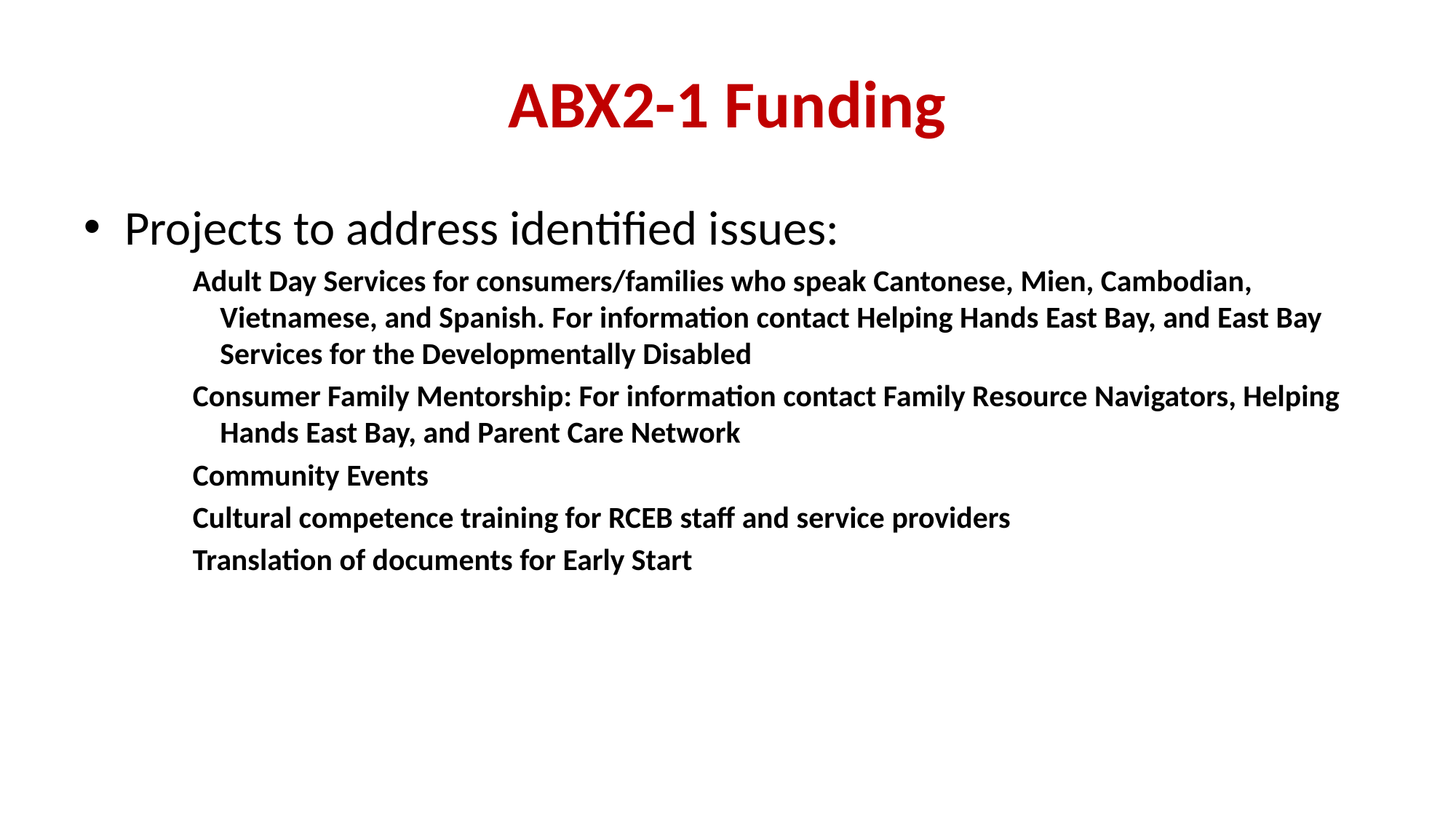

# ABX2-1 Funding
Projects to address identified issues:
Adult Day Services for consumers/families who speak Cantonese, Mien, Cambodian, Vietnamese, and Spanish. For information contact Helping Hands East Bay, and East Bay Services for the Developmentally Disabled
Consumer Family Mentorship: For information contact Family Resource Navigators, Helping Hands East Bay, and Parent Care Network
Community Events
Cultural competence training for RCEB staff and service providers
Translation of documents for Early Start